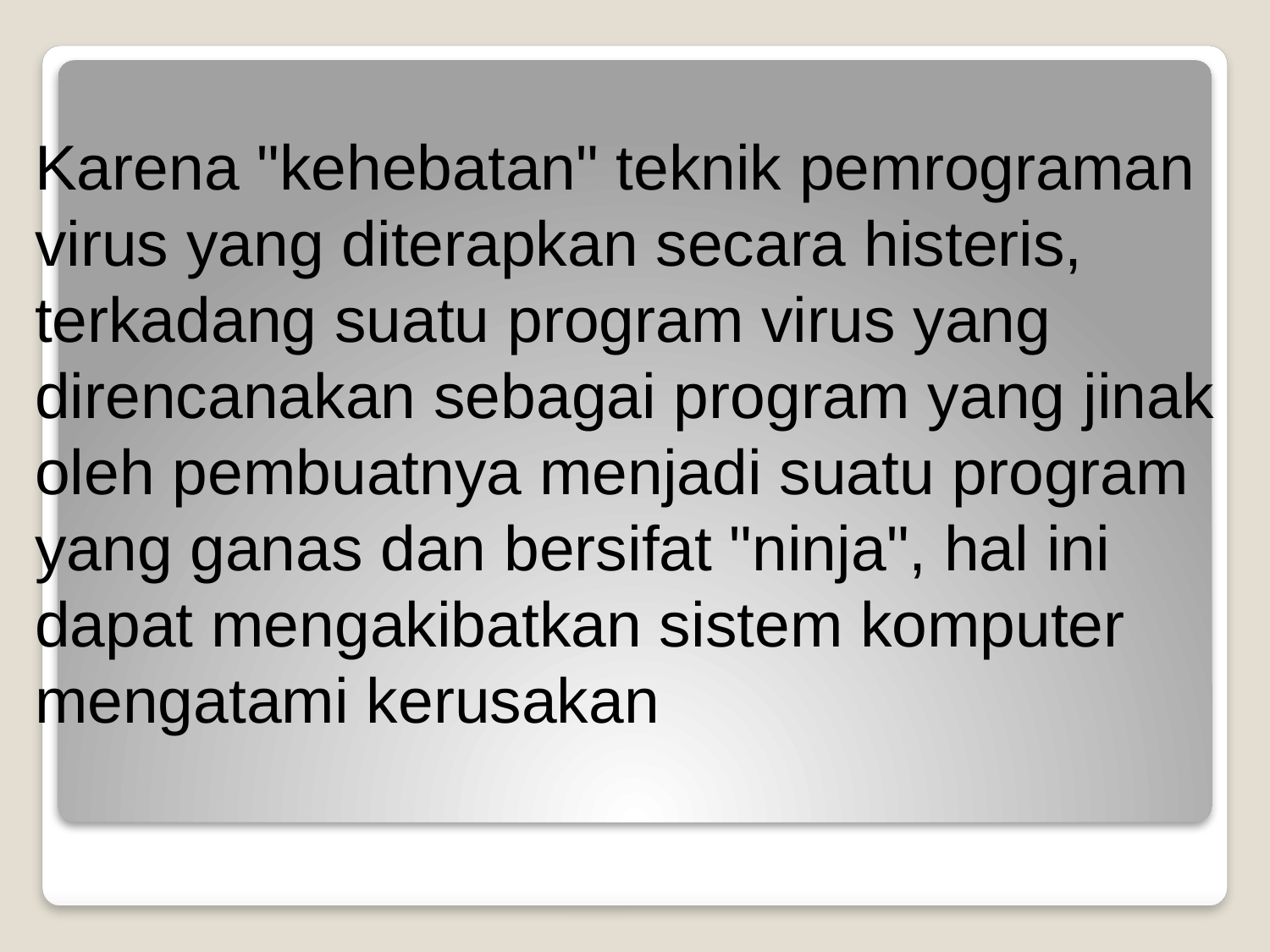

Karena "kehebatan" teknik pemrograman virus yang diterapkan secara histeris, terkadang suatu program virus yang direncanakan sebagai program yang jinak oleh pembuatnya menjadi suatu program yang ganas dan bersifat "ninja", hal ini dapat mengakibatkan sistem komputer mengatami kerusakan